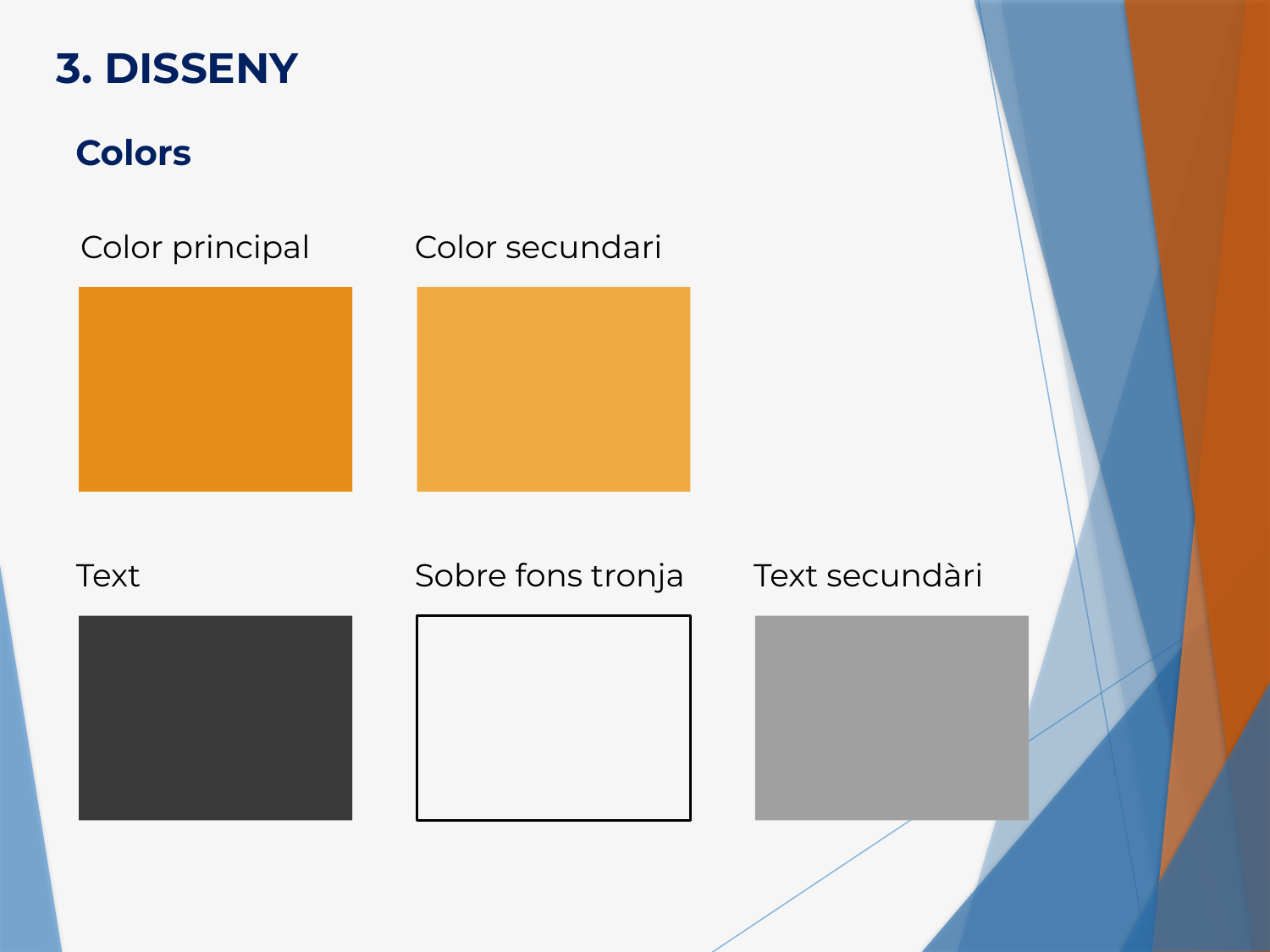

3. Disseny
Colors
Color principal
Color secundari

Text
Sobre fons tronja
Text secundàri